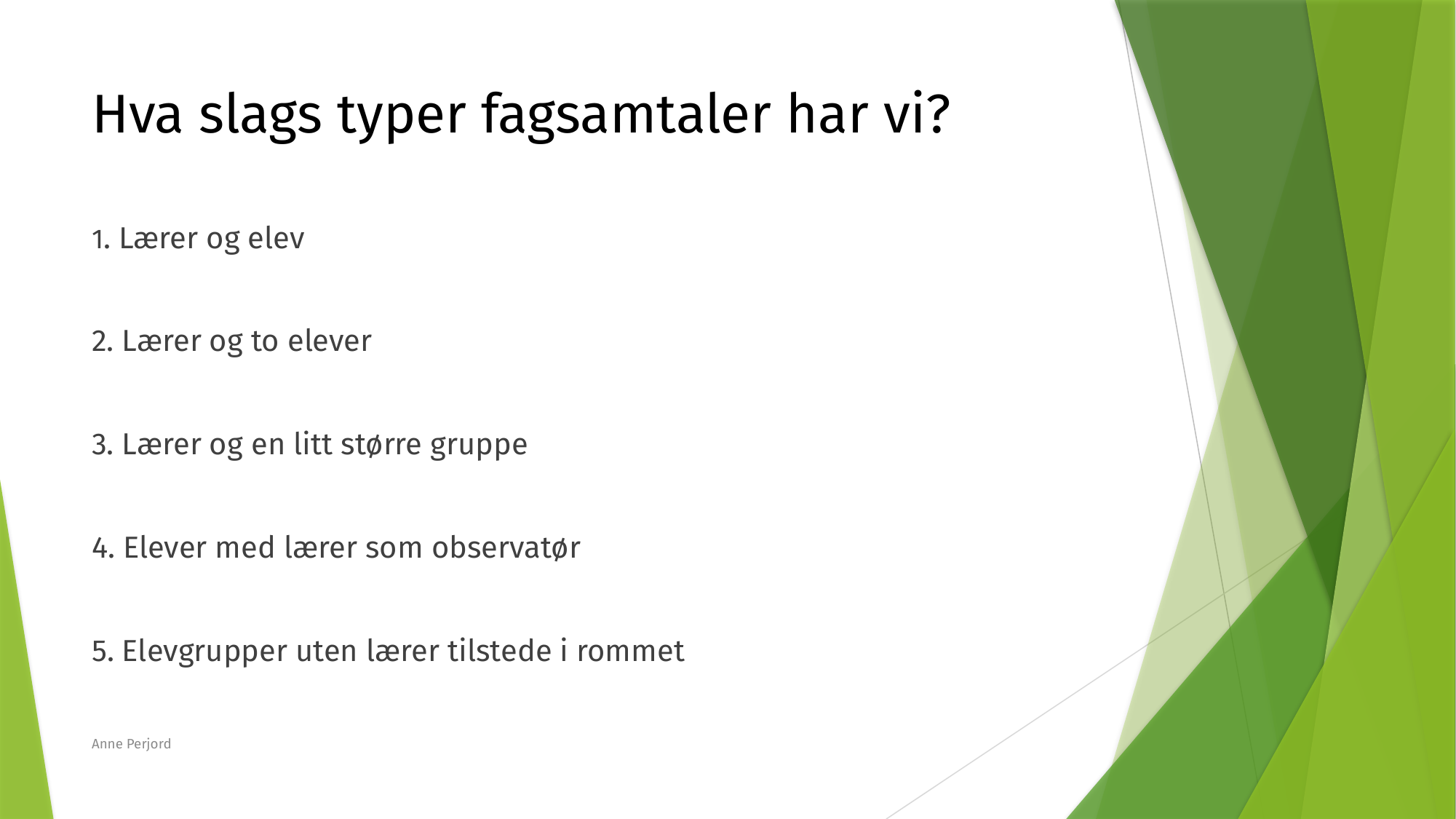

# Hva slags typer fagsamtaler har vi?
1. Lærer og elev

2. Lærer og to elever

3. Lærer og en litt større gruppe

4. Elever med lærer som observatør

5. Elevgrupper uten lærer tilstede i rommet
Anne Perjord